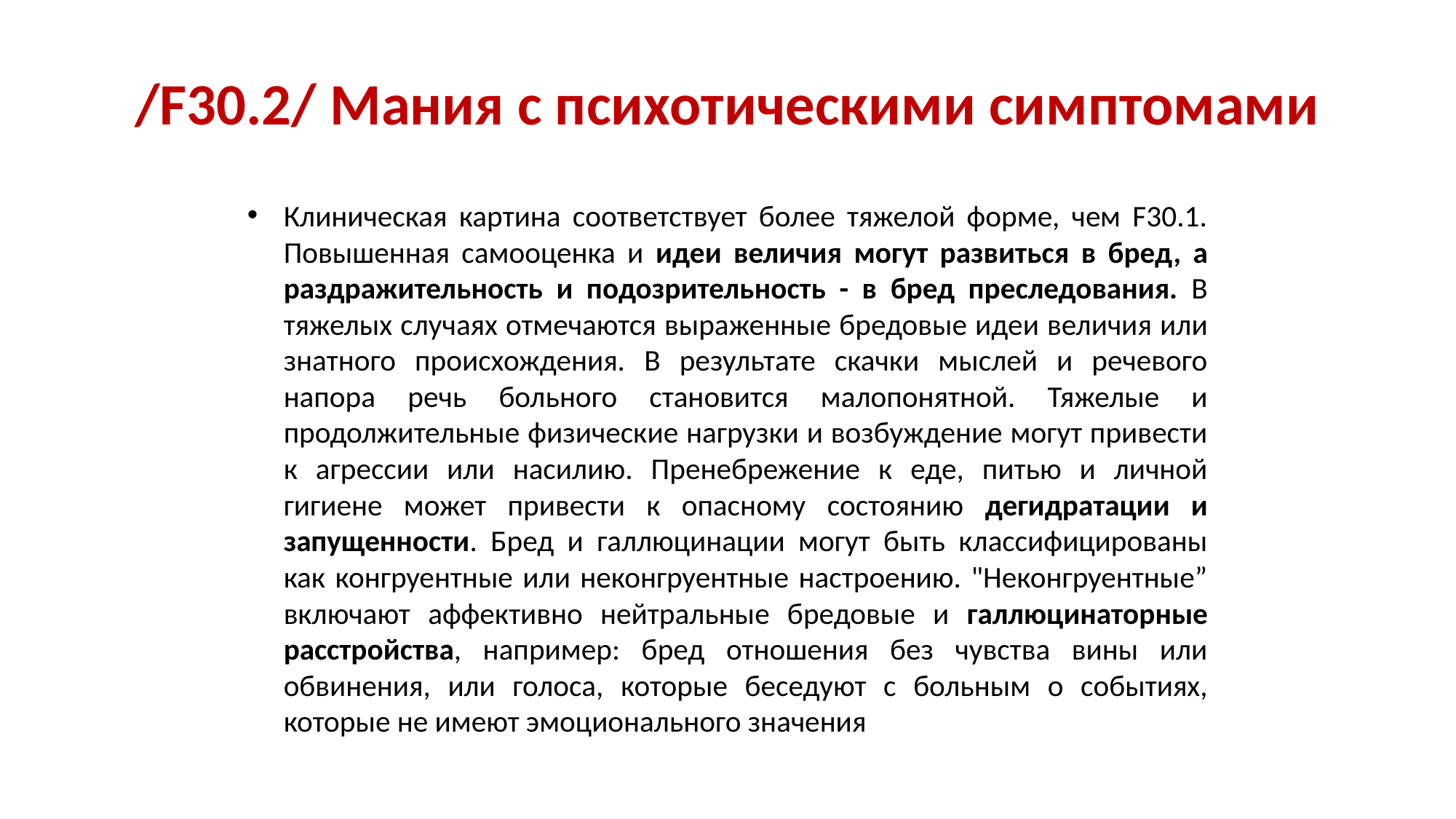

# /F30.2/ Мания с психотическими симптомами
Клиническая картина соответствует более тяжелой форме, чем F30.1. Повышенная самооценка и идеи величия могут развиться в бред, а раздражительность и подозрительность - в бред преследования. В тяжелых случаях отмечаются выраженные бредовые идеи величия или знатного происхождения. В результате скачки мыслей и речевого напора речь больного становится малопонятной. Тяжелые и продолжительные физические нагрузки и возбуждение могут привести к агрессии или насилию. Пренебрежение к еде, питью и личной гигиене может привести к опасному состоянию дегидратации и запущенности. Бред и галлюцинации могут быть классифицированы как конгруентные или неконгруентные настроению. "Неконгруентные” включают аффективно нейтральные бредовые и галлюцинаторные расстройства, например: бред отношения без чувства вины или обвинения, или голоса, которые беседуют с больным о событиях, которые не имеют эмоционального значения